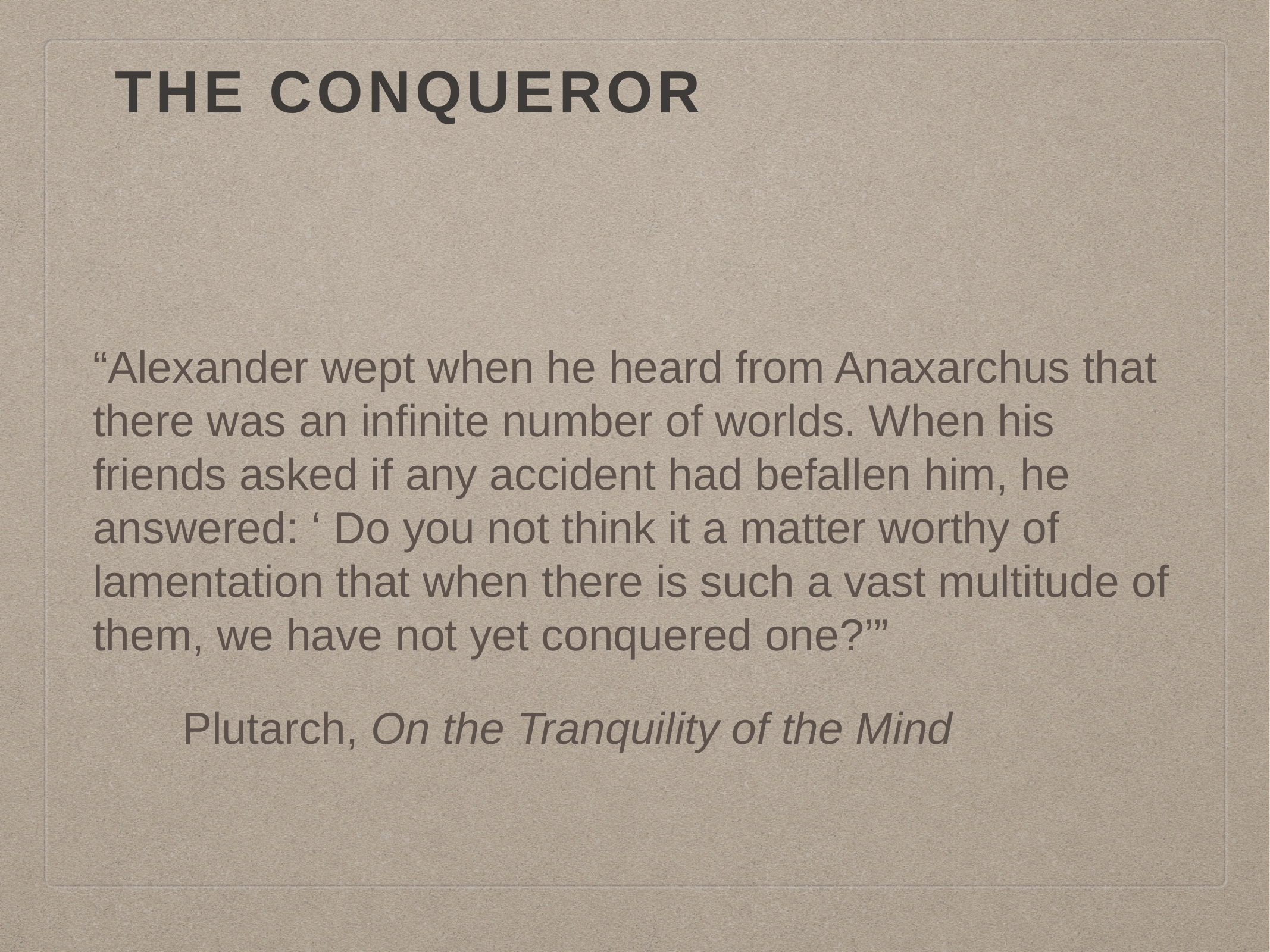

# The Conqueror
“Alexander wept when he heard from Anaxarchus that there was an infinite number of worlds. When his friends asked if any accident had befallen him, he answered: ‘ Do you not think it a matter worthy of lamentation that when there is such a vast multitude of them, we have not yet conquered one?’”
Plutarch, On the Tranquility of the Mind